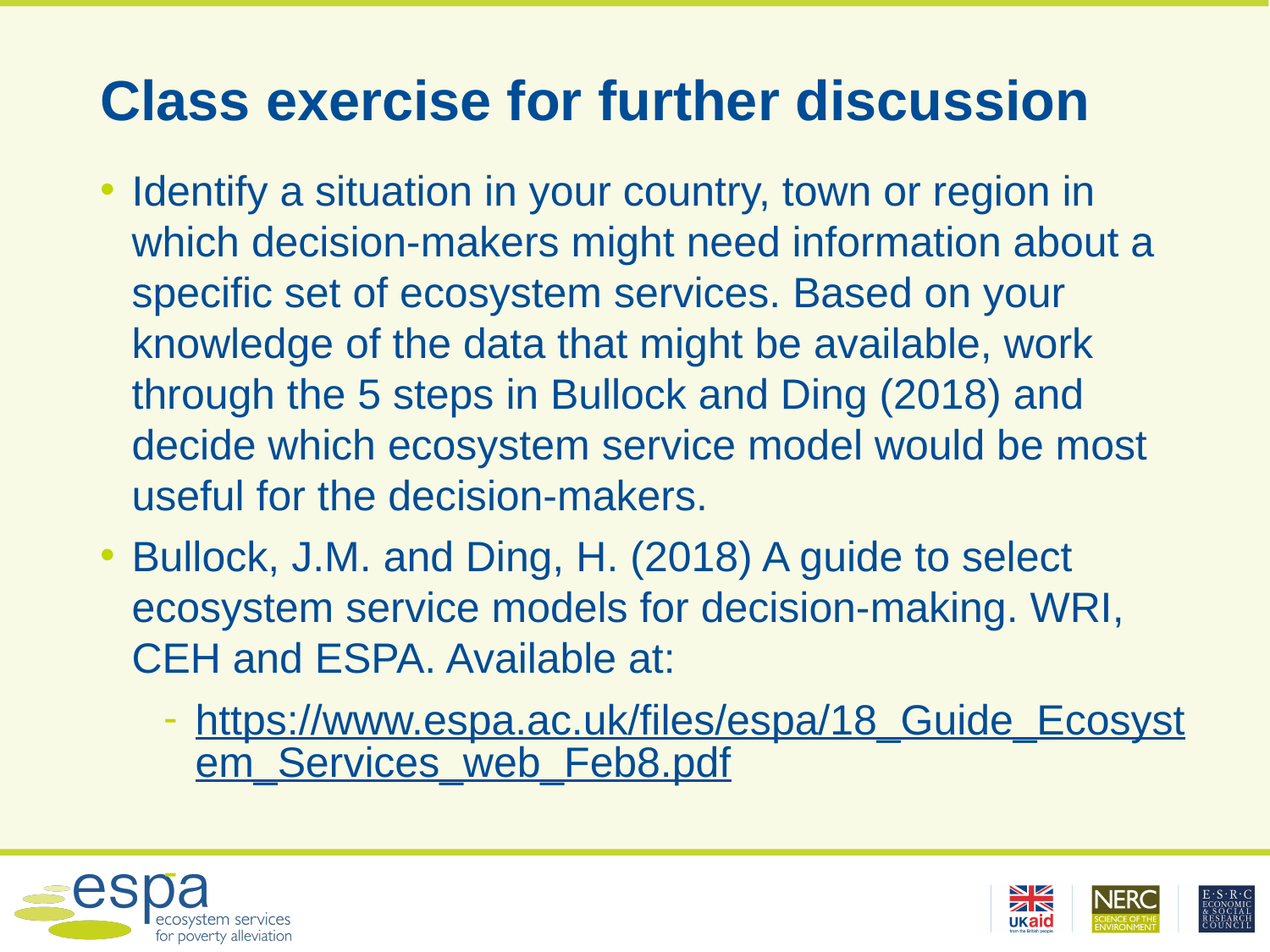

# Class exercise for further discussion
Identify a situation in your country, town or region in which decision-makers might need information about a specific set of ecosystem services. Based on your knowledge of the data that might be available, work through the 5 steps in Bullock and Ding (2018) and decide which ecosystem service model would be most useful for the decision-makers.
Bullock, J.M. and Ding, H. (2018) A guide to select ecosystem service models for decision-making. WRI, CEH and ESPA. Available at:
https://www.espa.ac.uk/files/espa/18_Guide_Ecosystem_Services_web_Feb8.pdf